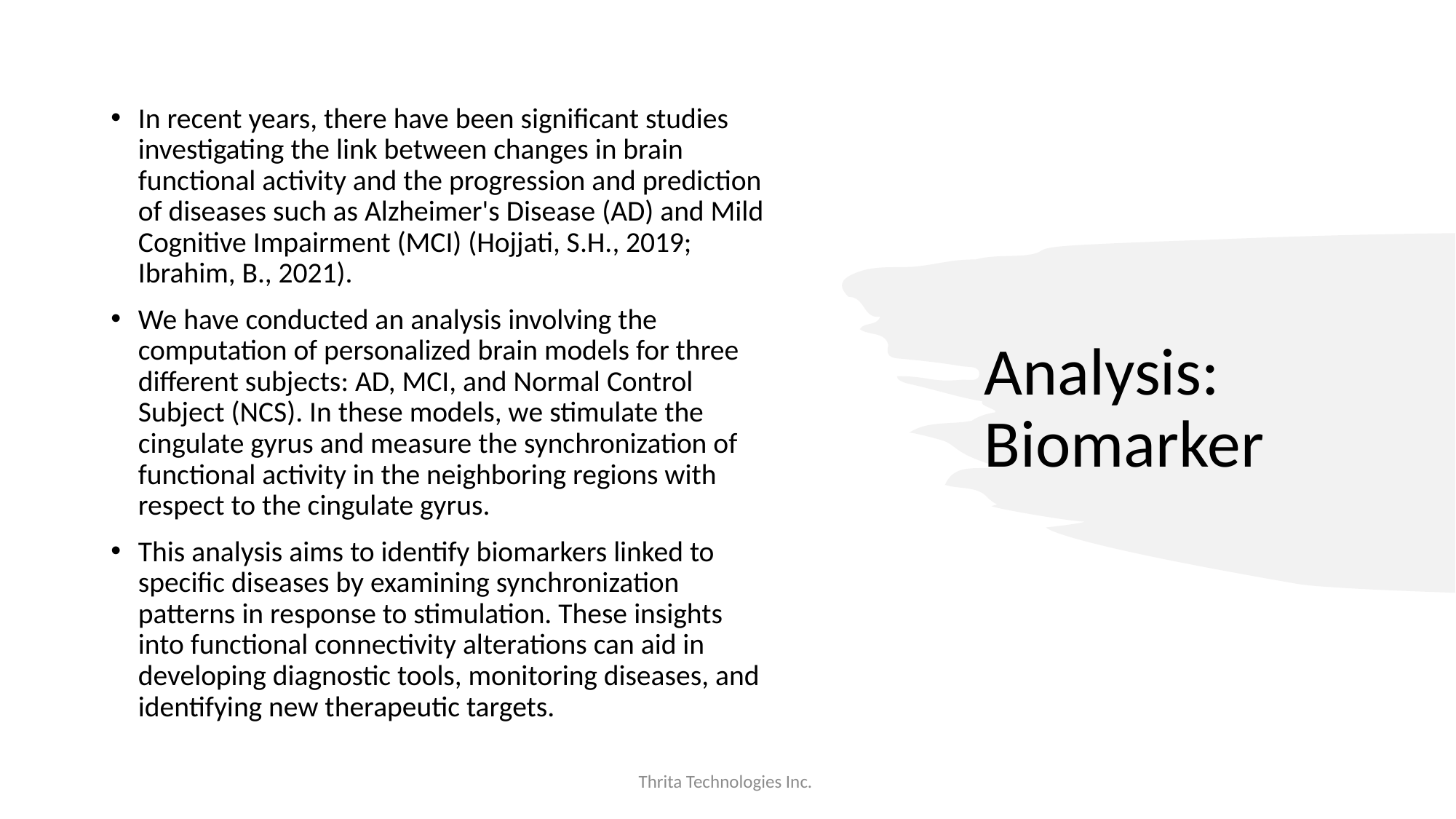

In recent years, there have been significant studies investigating the link between changes in brain functional activity and the progression and prediction of diseases such as Alzheimer's Disease (AD) and Mild Cognitive Impairment (MCI) (Hojjati, S.H., 2019; Ibrahim, B., 2021).
We have conducted an analysis involving the computation of personalized brain models for three different subjects: AD, MCI, and Normal Control Subject (NCS). In these models, we stimulate the cingulate gyrus and measure the synchronization of functional activity in the neighboring regions with respect to the cingulate gyrus.
This analysis aims to identify biomarkers linked to specific diseases by examining synchronization patterns in response to stimulation. These insights into functional connectivity alterations can aid in developing diagnostic tools, monitoring diseases, and identifying new therapeutic targets.

# Analysis: Biomarker
Thrita Technologies Inc.